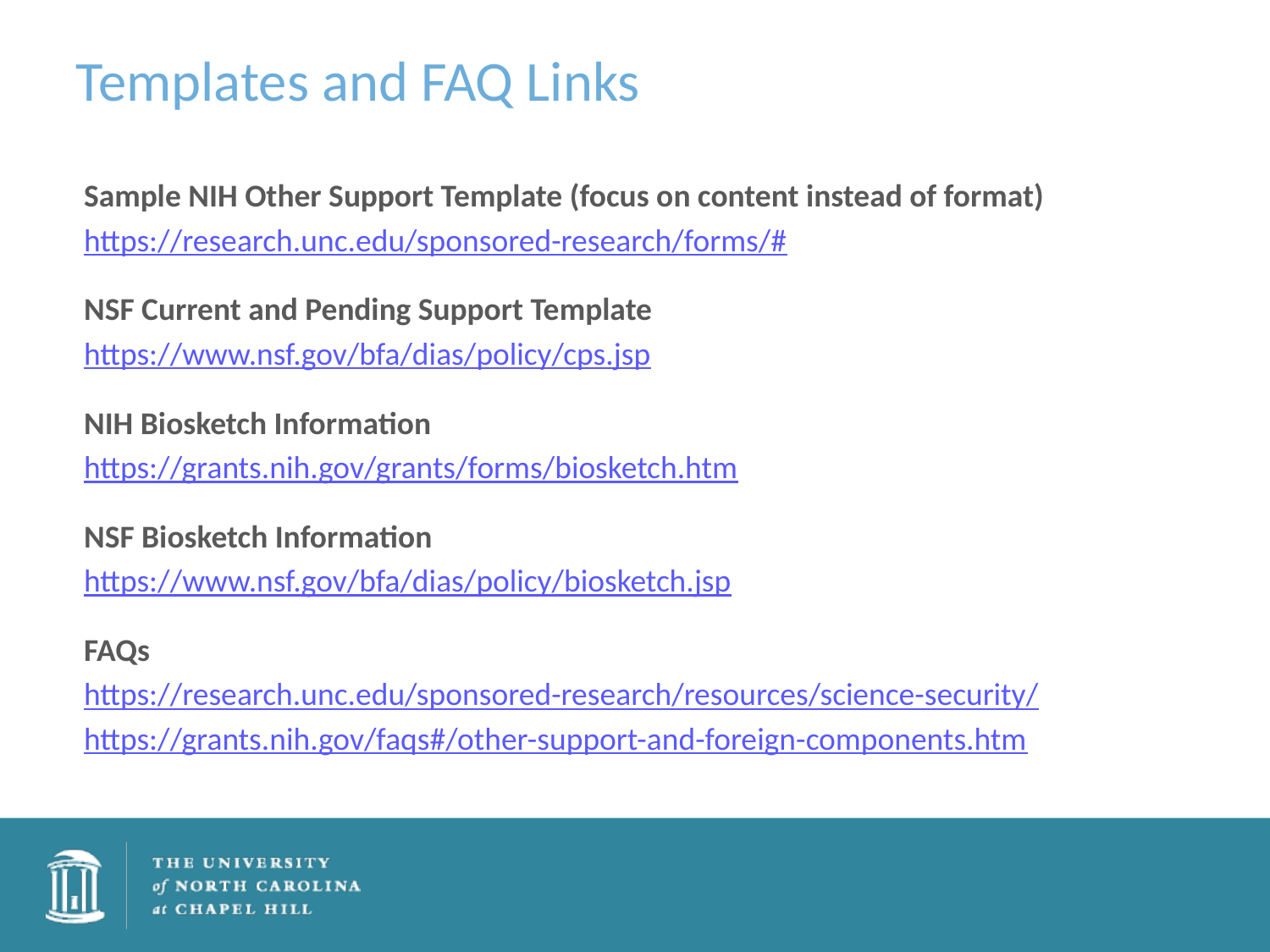

# Templates and FAQ Links

Sample NIH Other Support Template (focus on content instead of format)
https://research.unc.edu/sponsored-research/forms/#

NSF Current and Pending Support Template
https://www.nsf.gov/bfa/dias/policy/cps.jsp

NIH Biosketch Information
https://grants.nih.gov/grants/forms/biosketch.htm

NSF Biosketch Information
https://www.nsf.gov/bfa/dias/policy/biosketch.jsp

FAQs
https://research.unc.edu/sponsored-research/resources/science-security/
https://grants.nih.gov/faqs#/other-support-and-foreign-components.htm